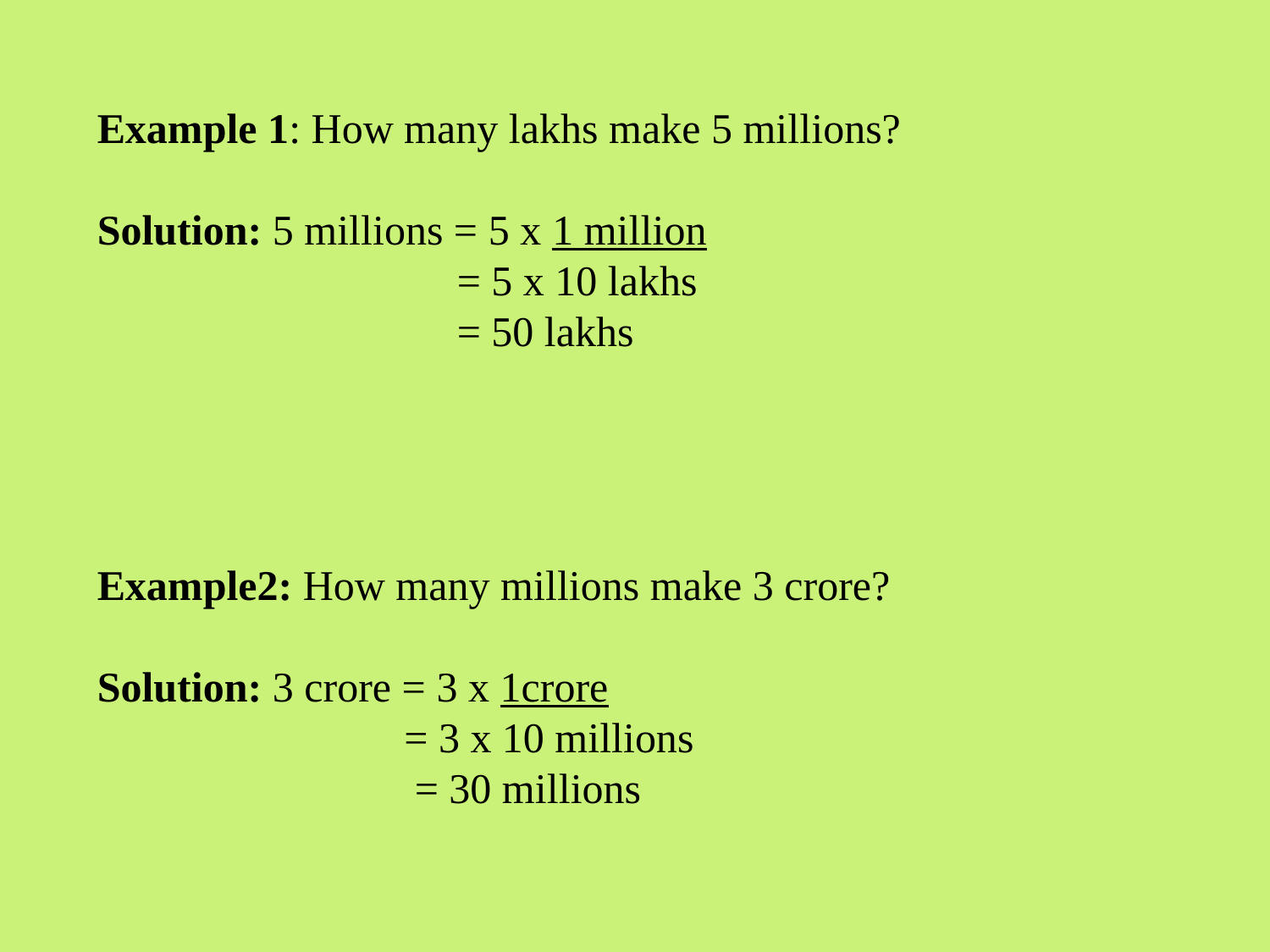

Example 1: How many lakhs make 5 millions?

Solution: 5 millions = 5 x 1 million
		          = 5 x 10 lakhs
		          = 50 lakhs

Example2: How many millions make 3 crore?

Solution: 3 crore = 3 x 1crore
		     = 3 x 10 millions
		      = 30 millions